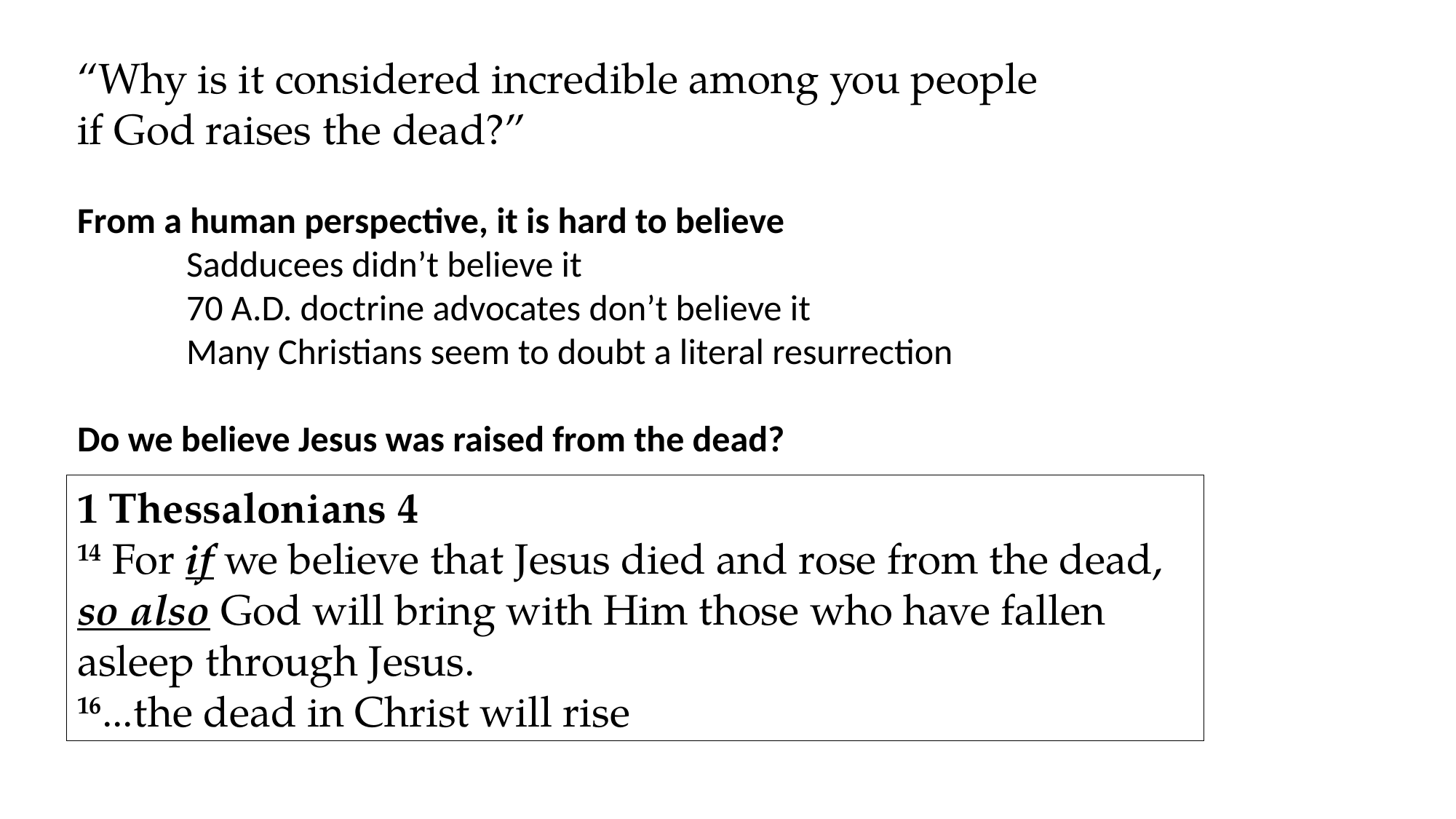

“Why is it considered incredible among you people
if God raises the dead?”

From a human perspective, it is hard to believe
	Sadducees didn’t believe it
	70 A.D. doctrine advocates don’t believe it
	Many Christians seem to doubt a literal resurrection

Do we believe Jesus was raised from the dead?
1 Thessalonians 4
14 For if we believe that Jesus died and rose from the dead, so also God will bring with Him those who have fallen asleep through Jesus.
16...the dead in Christ will rise